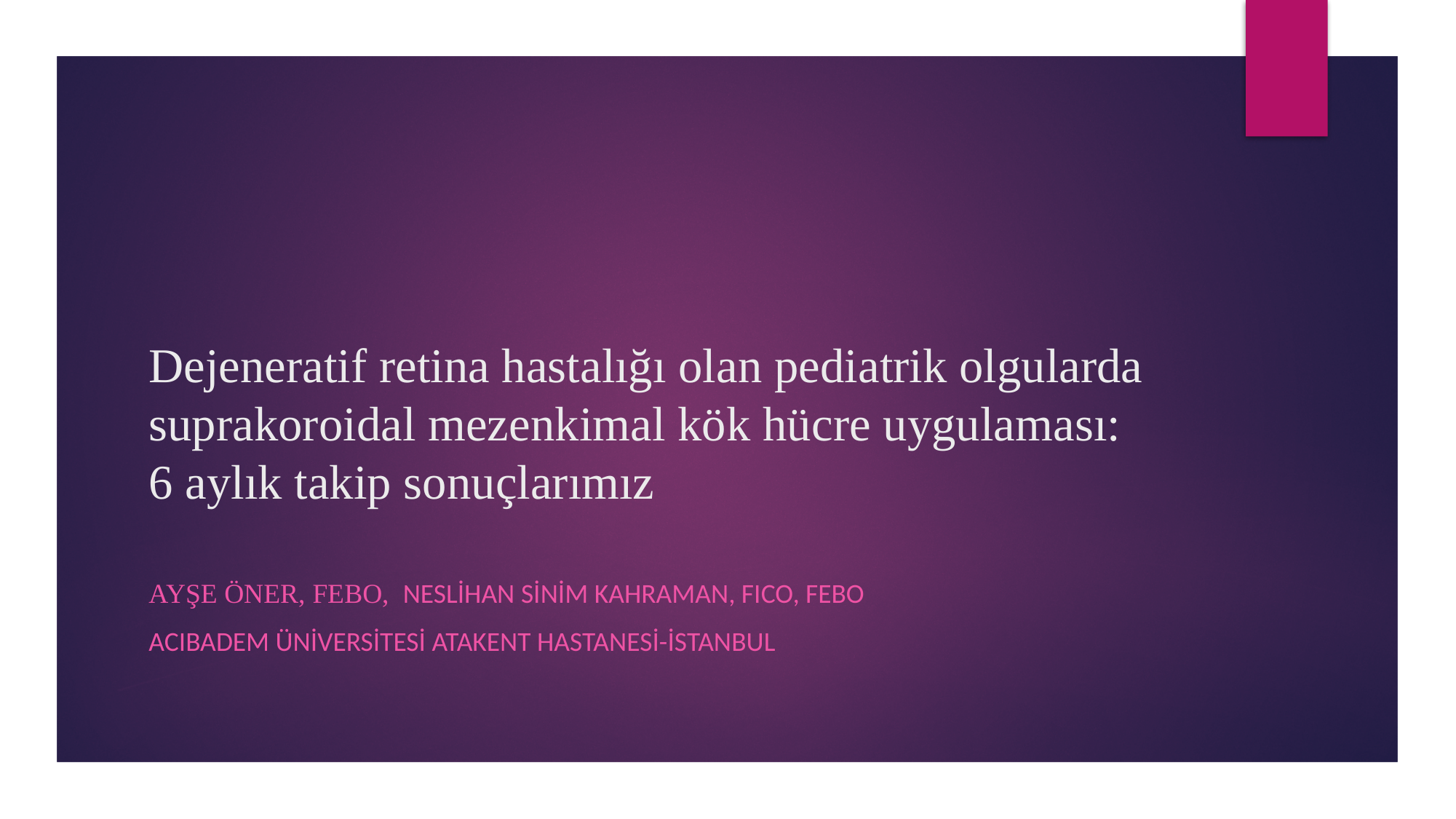

# Dejeneratif retina hastalığı olan pediatrik olgularda suprakoroidal mezenkimal kök hücre uygulaması: 6 aylık takip sonuçlarımız
Ayşe Öner, FEBO,  Neslihan Sinim Kahraman, fıco, febo
Acıbadem üniversitesi Atakent hastanesi-istanbul